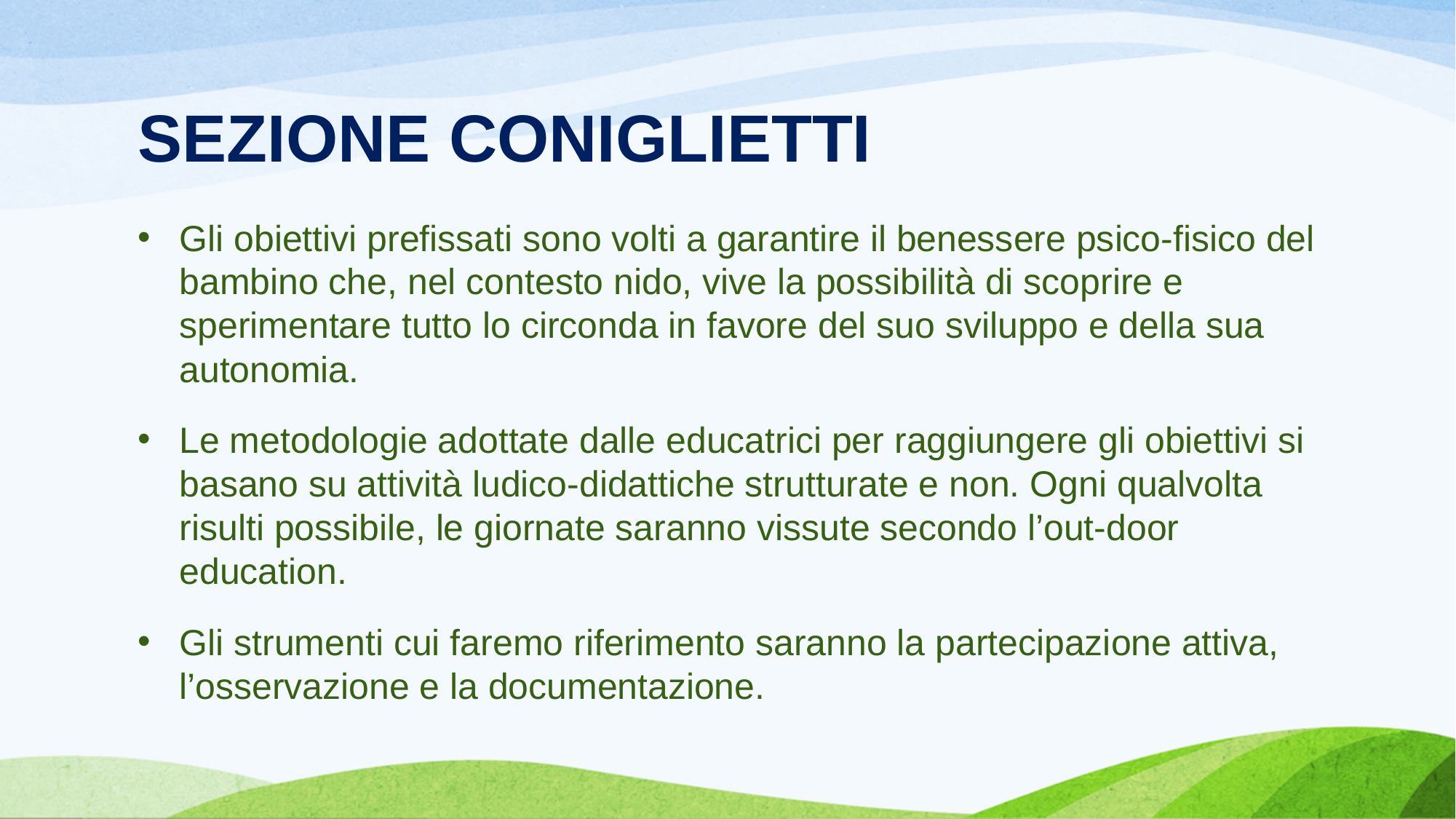

# SEZIONE CONIGLIETTI
Gli obiettivi prefissati sono volti a garantire il benessere psico-fisico del bambino che, nel contesto nido, vive la possibilità di scoprire e sperimentare tutto lo circonda in favore del suo sviluppo e della sua autonomia.
Le metodologie adottate dalle educatrici per raggiungere gli obiettivi si basano su attività ludico-didattiche strutturate e non. Ogni qualvolta risulti possibile, le giornate saranno vissute secondo l’out-door education.
Gli strumenti cui faremo riferimento saranno la partecipazione attiva, l’osservazione e la documentazione.